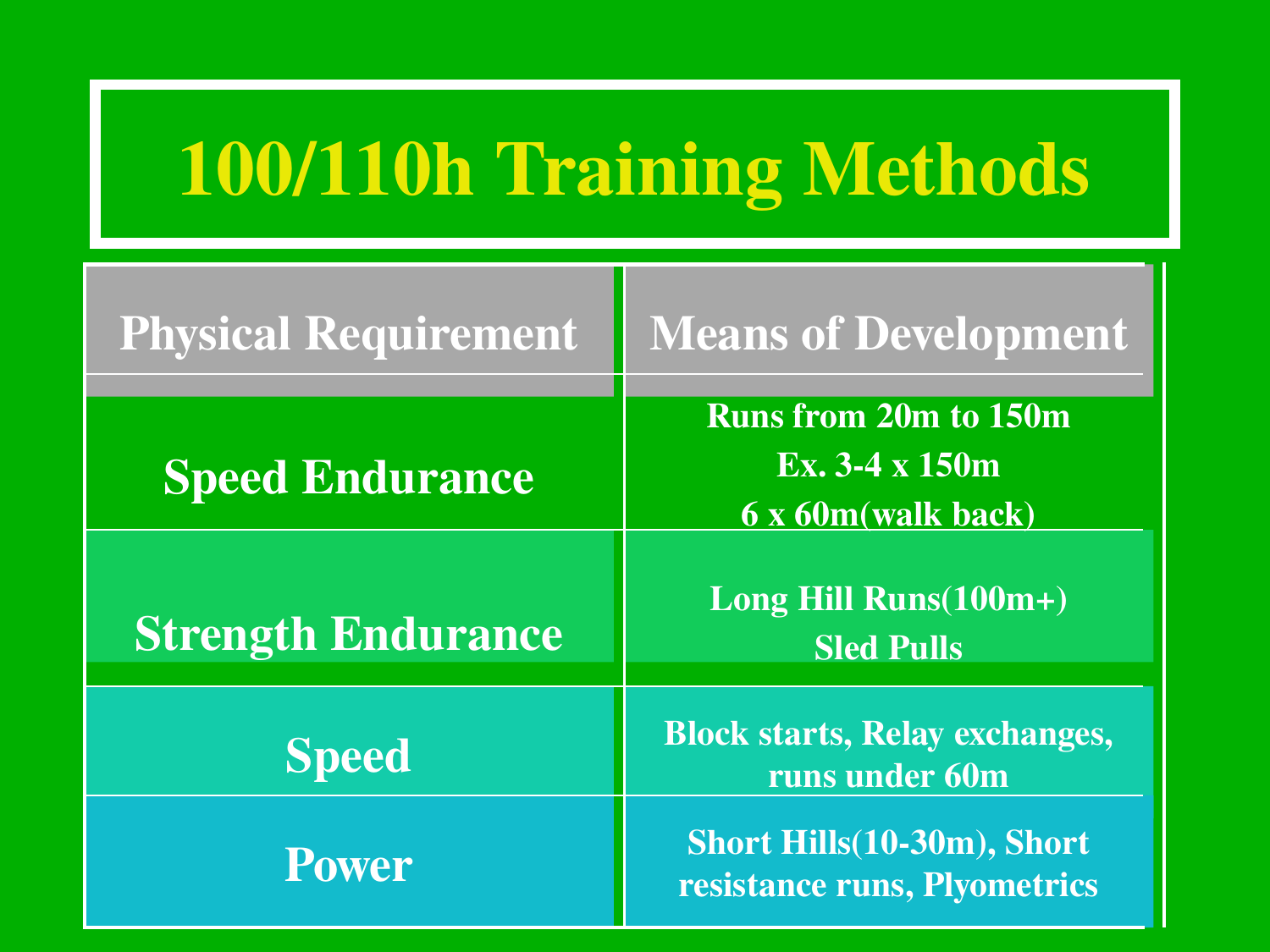

# 100/110h Training Methods
Physical Requirement
Means of Development

Speed Endurance
Runs from 20m to 150m
Ex. 3-4 x 150m
6 x 60m(walk back)

Strength Endurance

Long Hill Runs(100m+)
Sled Pulls
Speed
Block starts, Relay exchanges, runs under 60m
Power
Short Hills(10-30m), Short resistance runs, Plyometrics